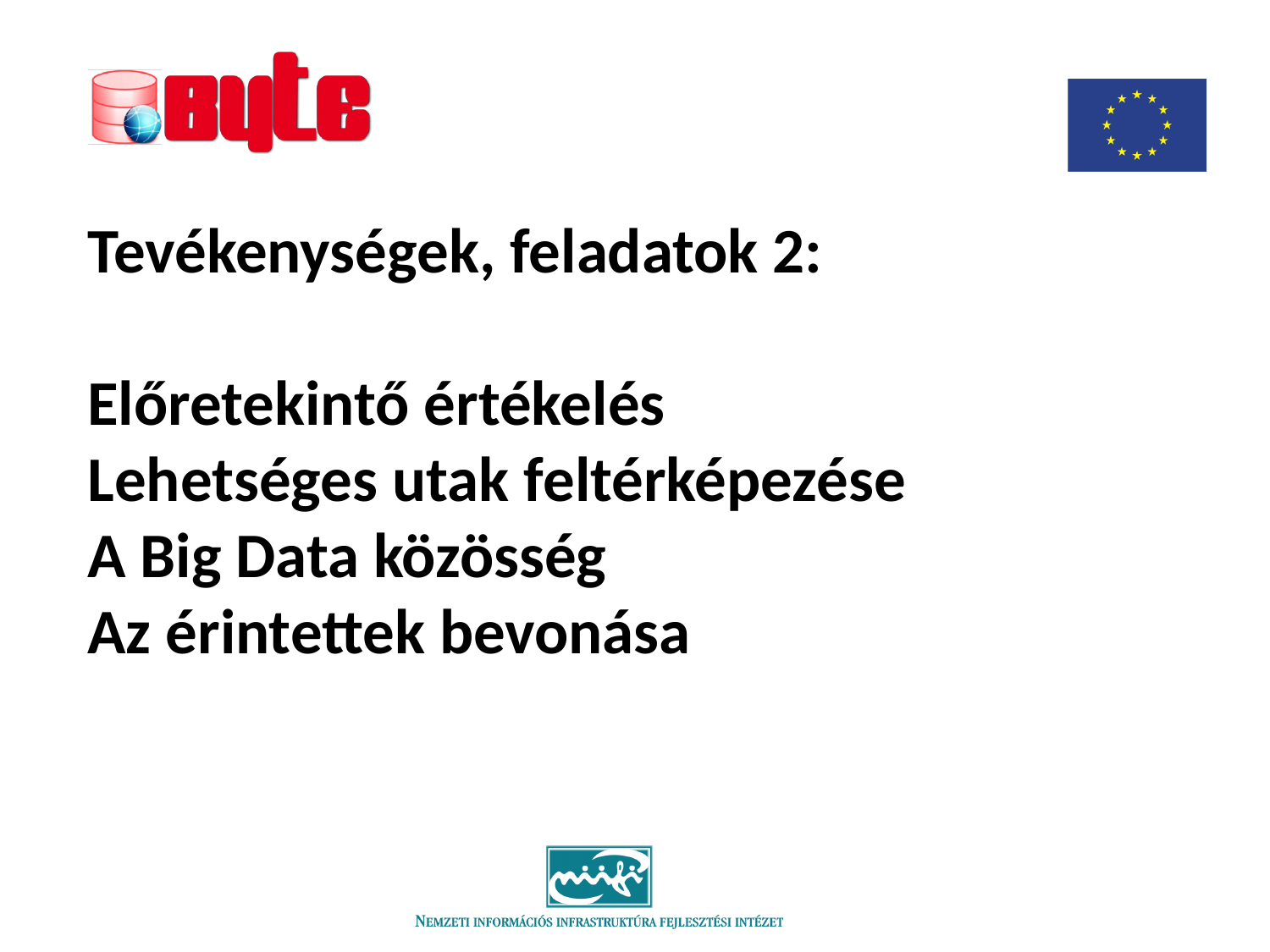

# Tevékenységek, feladatok 2: Előretekintő értékelés Lehetséges utak feltérképezése A Big Data közösség Az érintettek bevonása